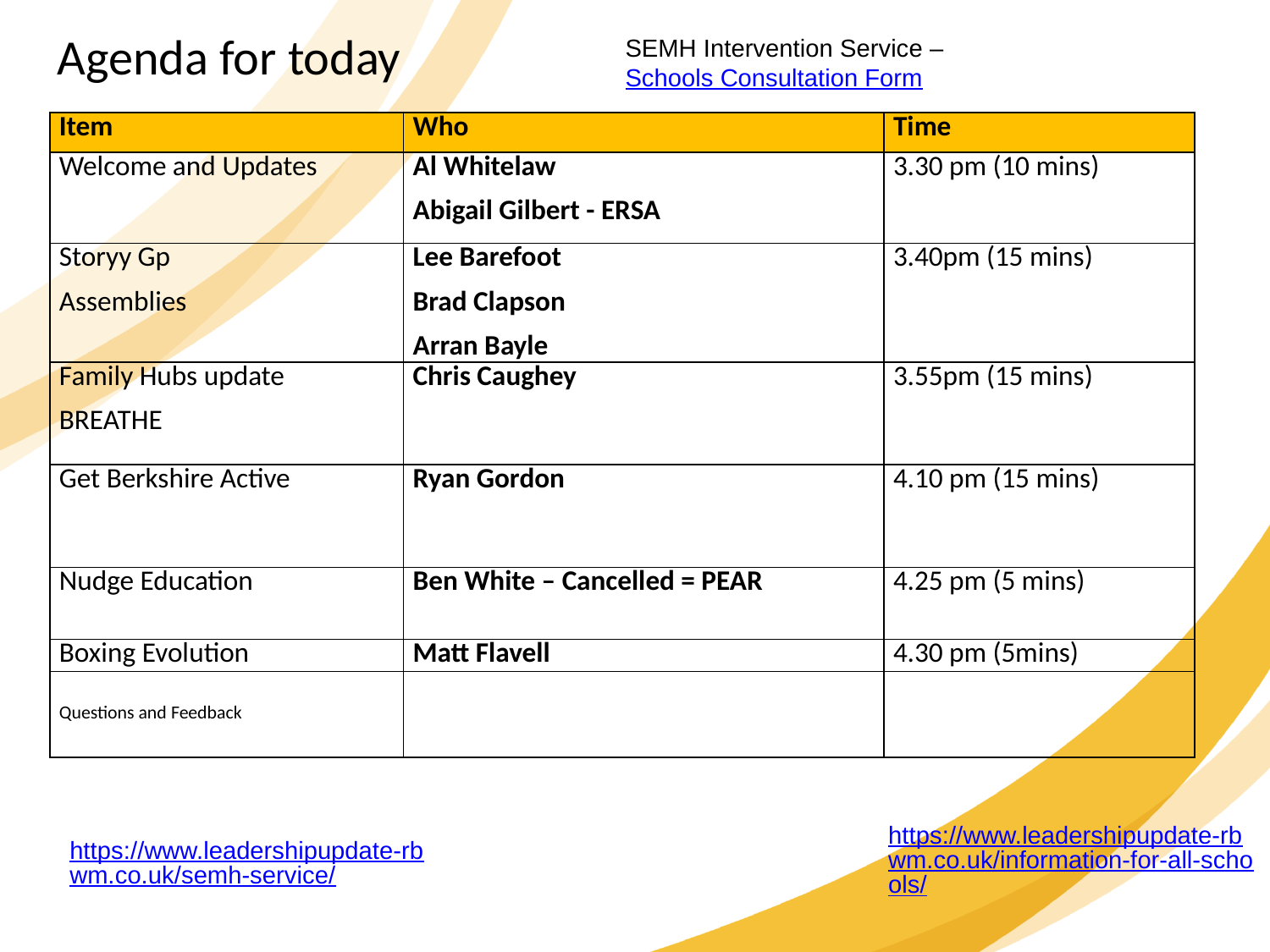

Agenda for today
SEMH Intervention Service –
Schools Consultation Form
| Item | Who | Time |
| --- | --- | --- |
| Welcome and Updates | Al Whitelaw Abigail Gilbert - ERSA | 3.30 pm (10 mins) |
| Storyy Gp Assemblies | Lee Barefoot Brad Clapson Arran Bayle | 3.40pm (15 mins) |
| Family Hubs update BREATHE | Chris Caughey | 3.55pm (15 mins) |
| Get Berkshire Active | Ryan Gordon | 4.10 pm (15 mins) |
| Nudge Education | Ben White – Cancelled = PEAR | 4.25 pm (5 mins) |
| Boxing Evolution | Matt Flavell | 4.30 pm (5mins) |
| Questions and Feedback |  |  |
https://www.leadershipupdate-rbwm.co.uk/information-for-all-schools/
https://www.leadershipupdate-rbwm.co.uk/semh-service/